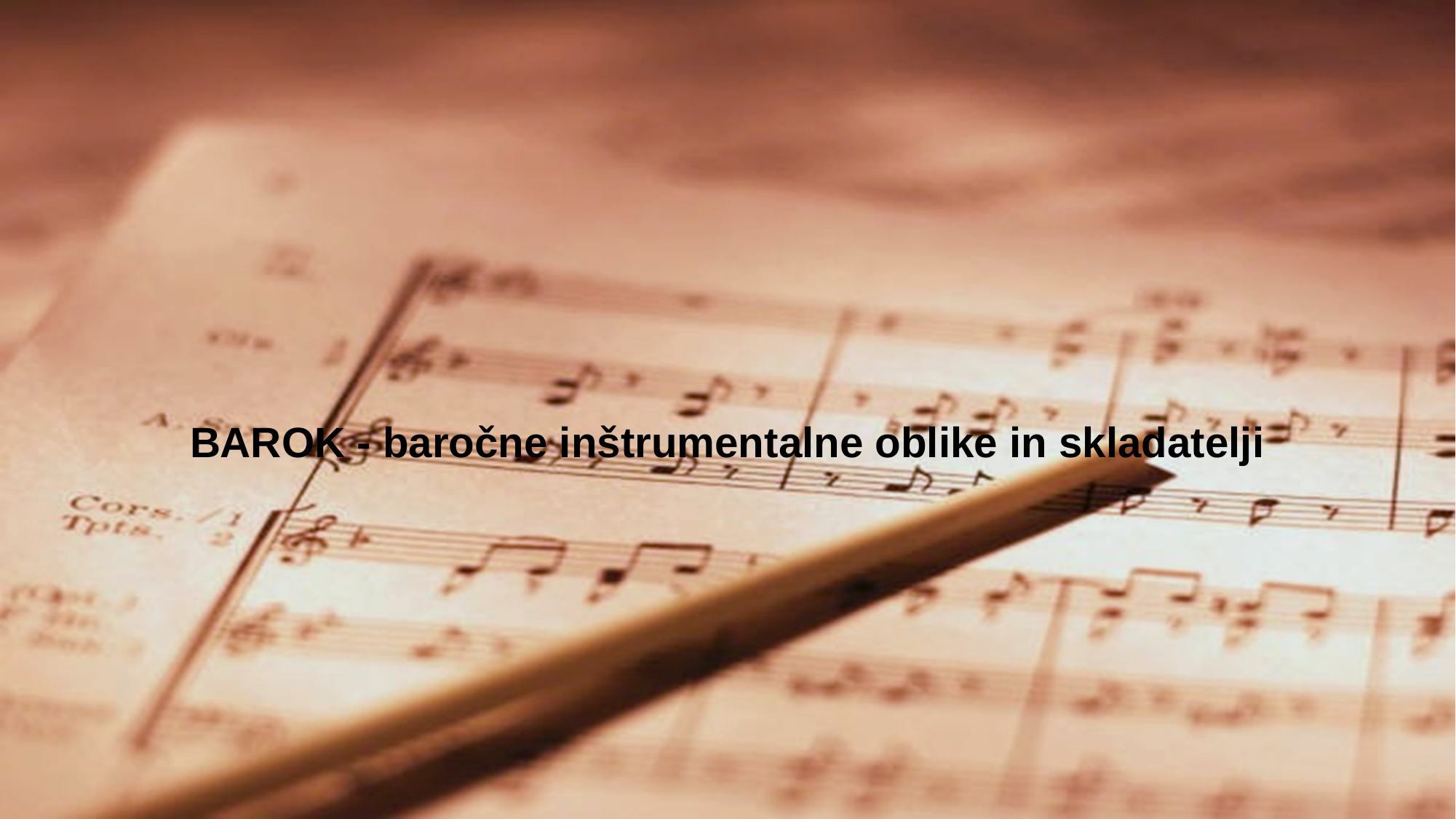

BAROK - baročne inštrumentalne oblike in skladatelji